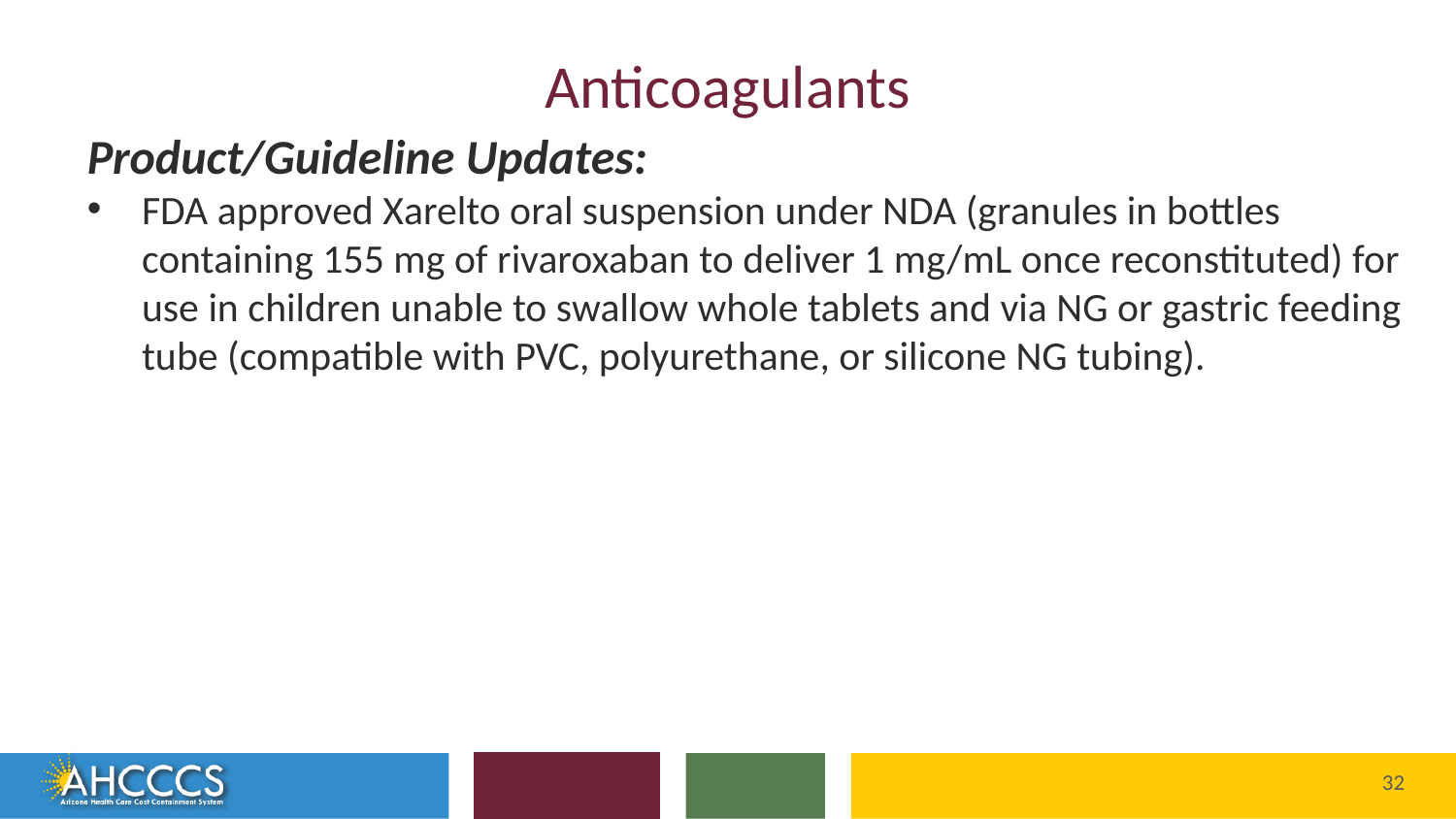

# Anticoagulants
Product/Guideline Updates:
FDA approved Xarelto oral suspension under NDA (granules in bottles containing 155 mg of rivaroxaban to deliver 1 mg/mL once reconstituted) for use in children unable to swallow whole tablets and via NG or gastric feeding tube (compatible with PVC, polyurethane, or silicone NG tubing).